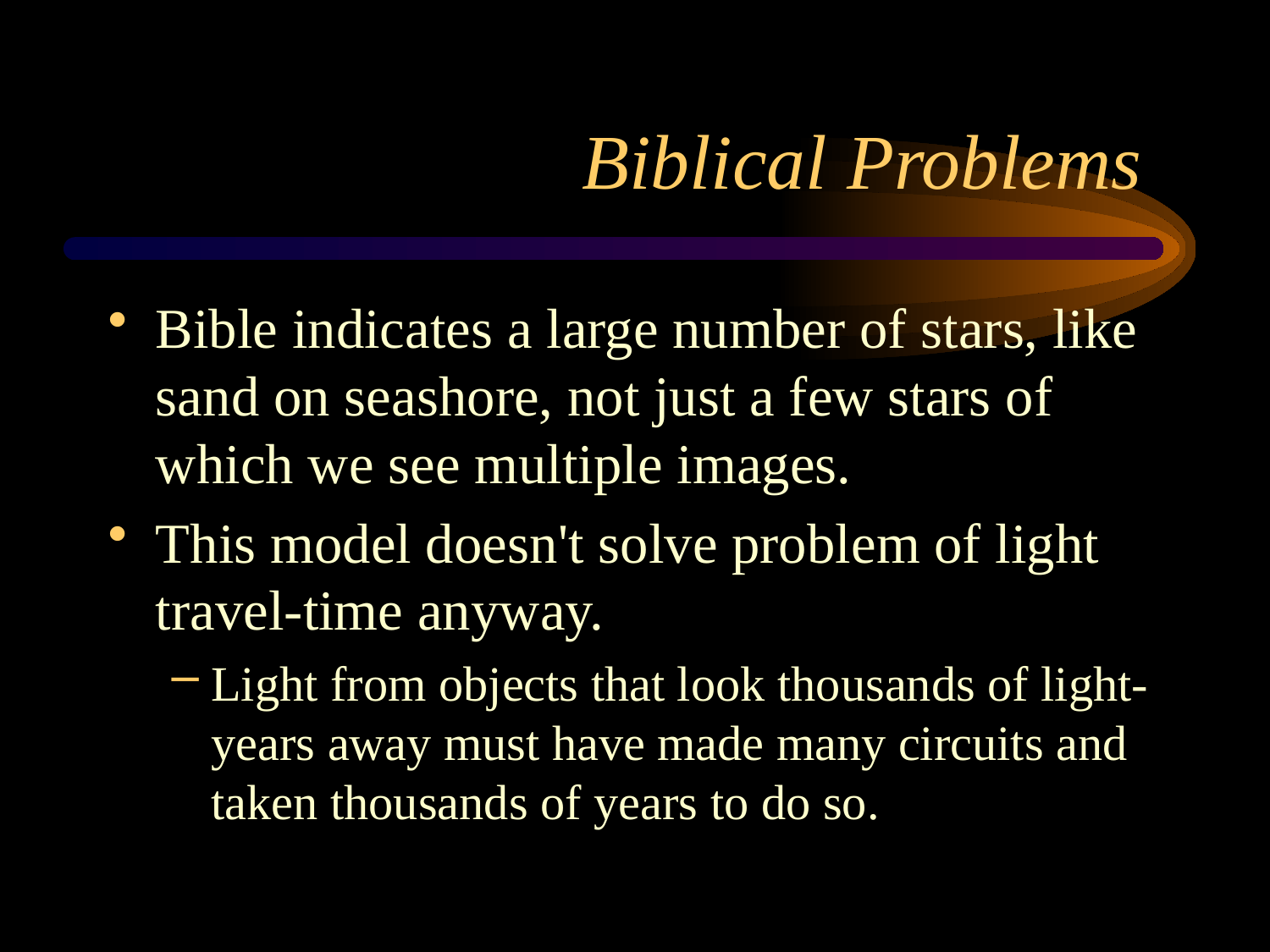

# Biblical Problems
Bible indicates a large number of stars, like sand on seashore, not just a few stars of which we see multiple images.
This model doesn't solve problem of light travel-time anyway.
Light from objects that look thousands of light-years away must have made many circuits and taken thousands of years to do so.